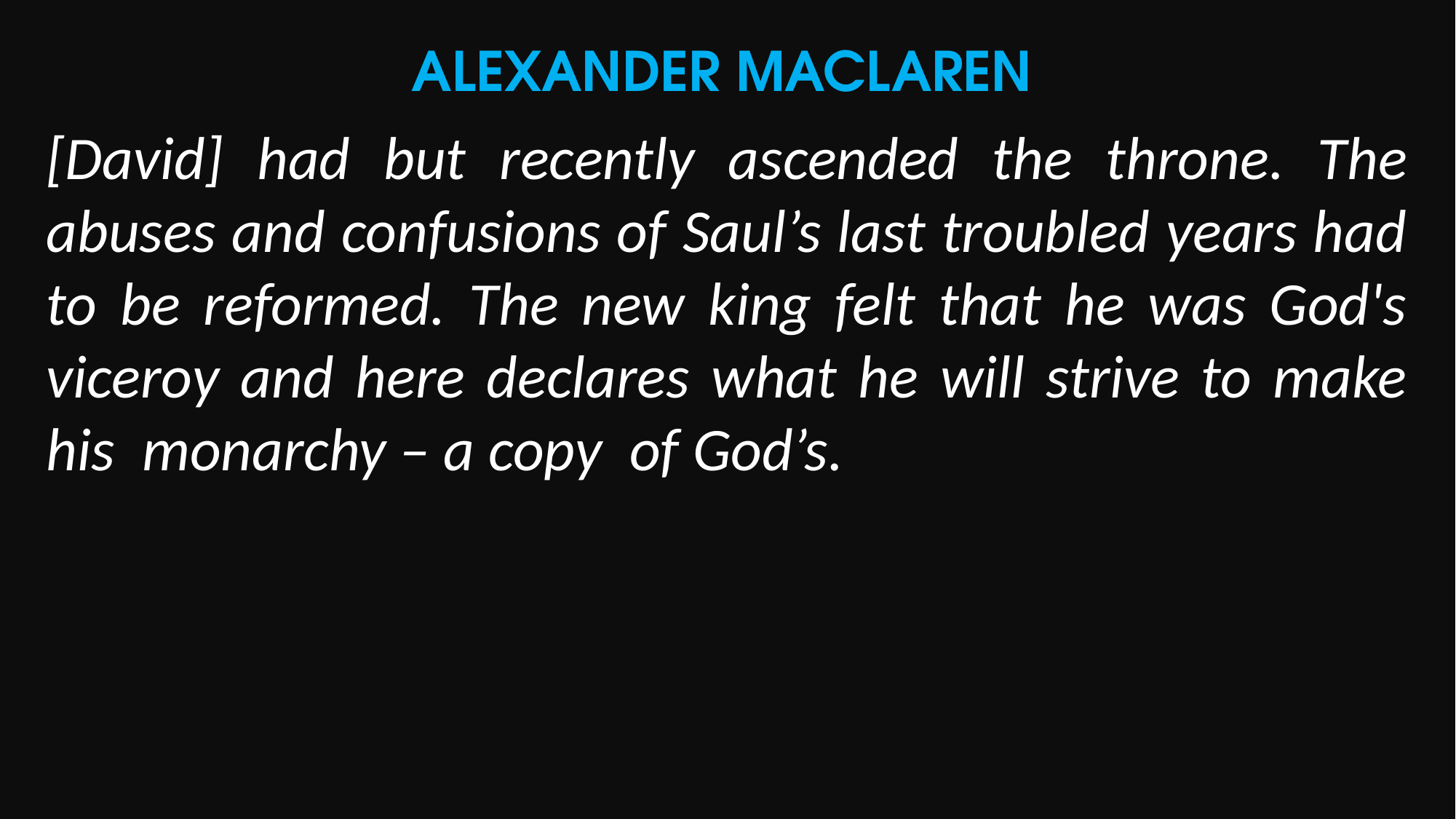

Alexander Maclaren
[David] had but recently ascended the throne. The abuses and confusions of Saul’s last troubled years had to be reformed. The new king felt that he was God's viceroy and here declares what he will strive to make his  monarchy – a copy  of God’s.